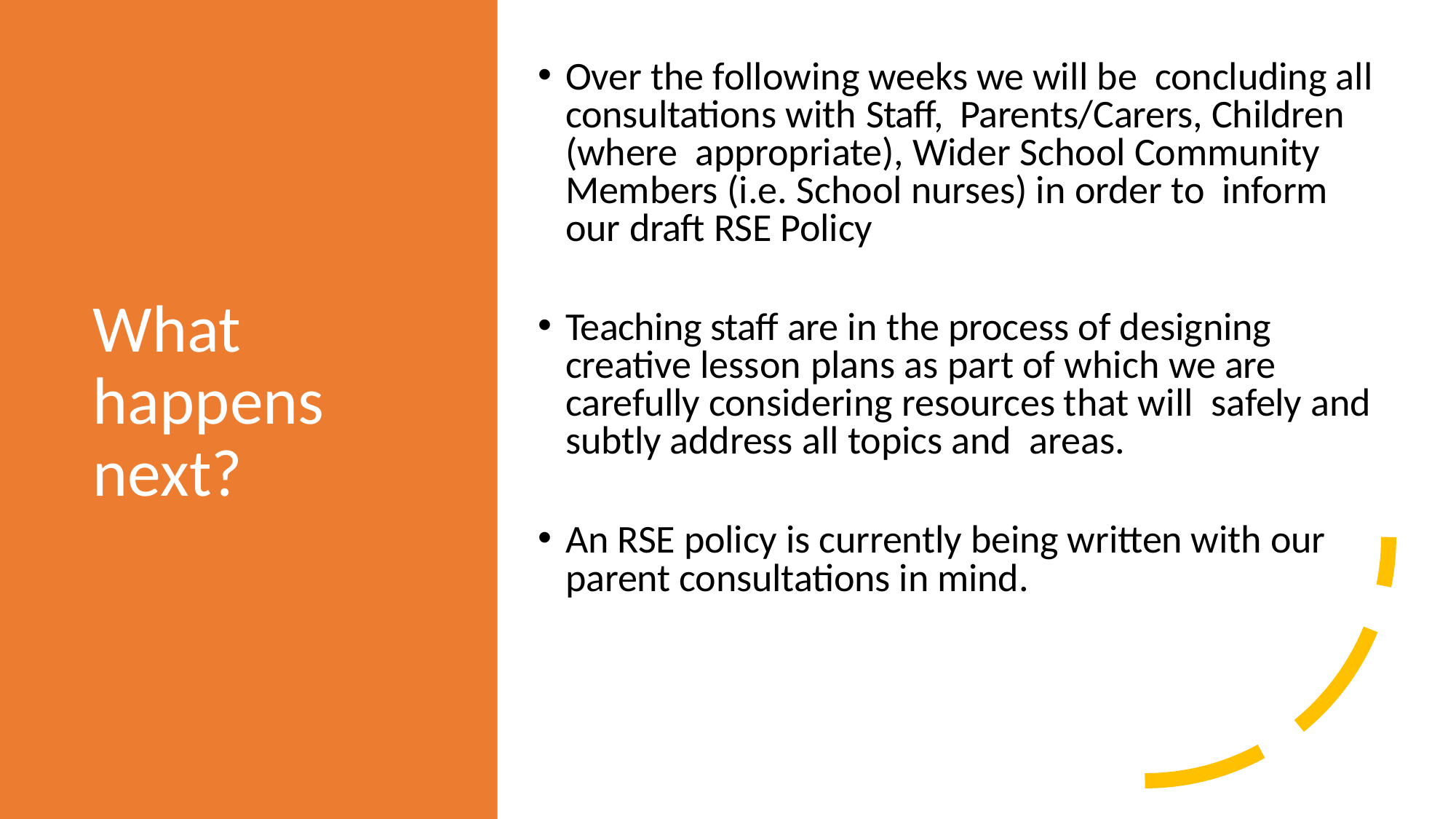

Over the following weeks we will be  concluding all consultations with Staff,  Parents/Carers, Children (where  appropriate), Wider School Community  Members (i.e. School nurses) in order to  inform our draft RSE Policy

Teaching staff are in the process of designing  creative lesson plans as part of which we are  carefully considering resources that will  safely and subtly address all topics and  areas.

An RSE policy is currently being written with our parent consultations in mind.
# What  happens  next?